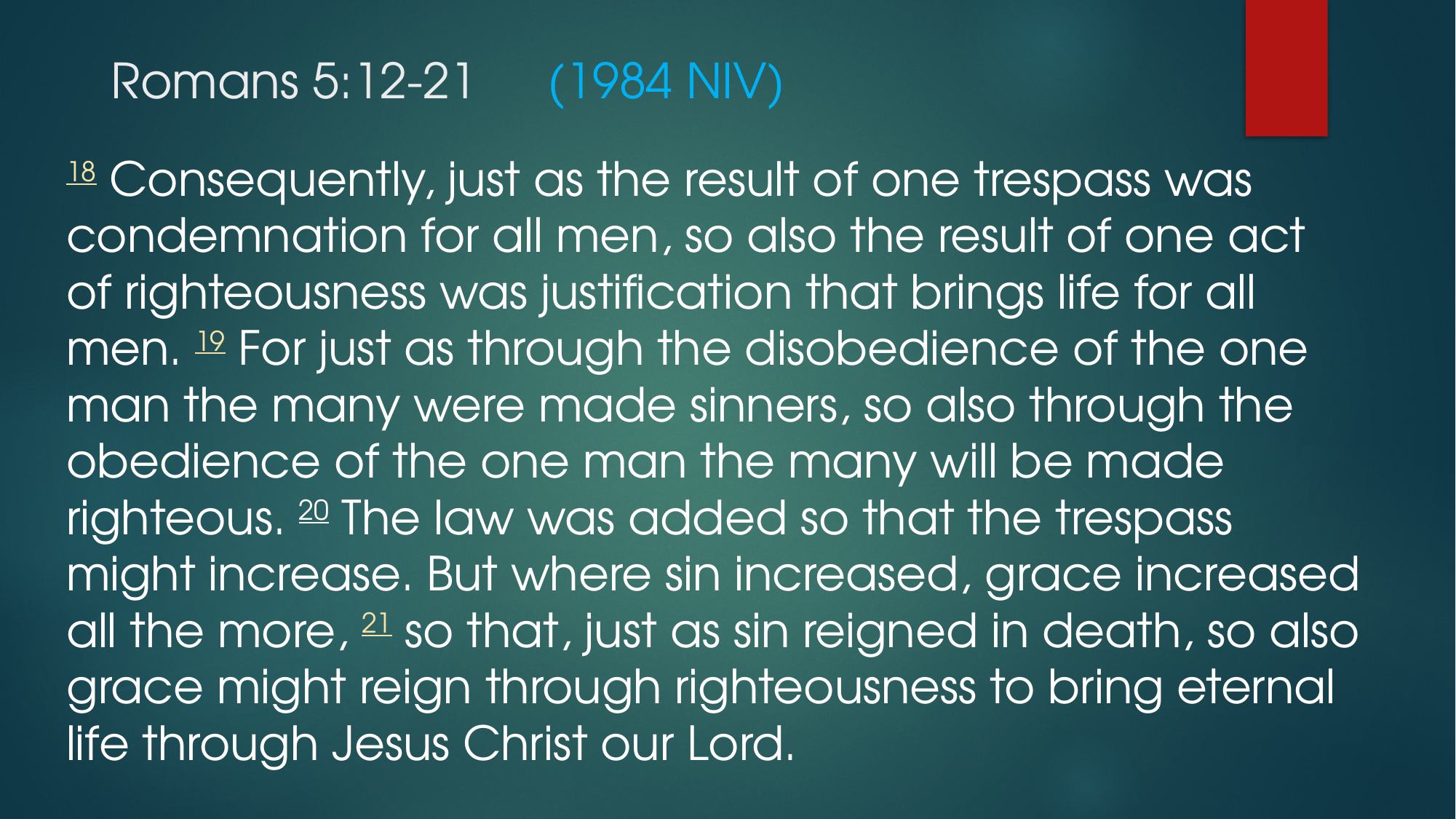

# Romans 5:12-21	(1984 NIV)
18 Consequently, just as the result of one trespass was condemnation for all men, so also the result of one act of righteousness was justification that brings life for all men. 19 For just as through the disobedience of the one man the many were made sinners, so also through the obedience of the one man the many will be made righteous. 20 The law was added so that the trespass might increase. But where sin increased, grace increased all the more, 21 so that, just as sin reigned in death, so also grace might reign through righteousness to bring eternal life through Jesus Christ our Lord.